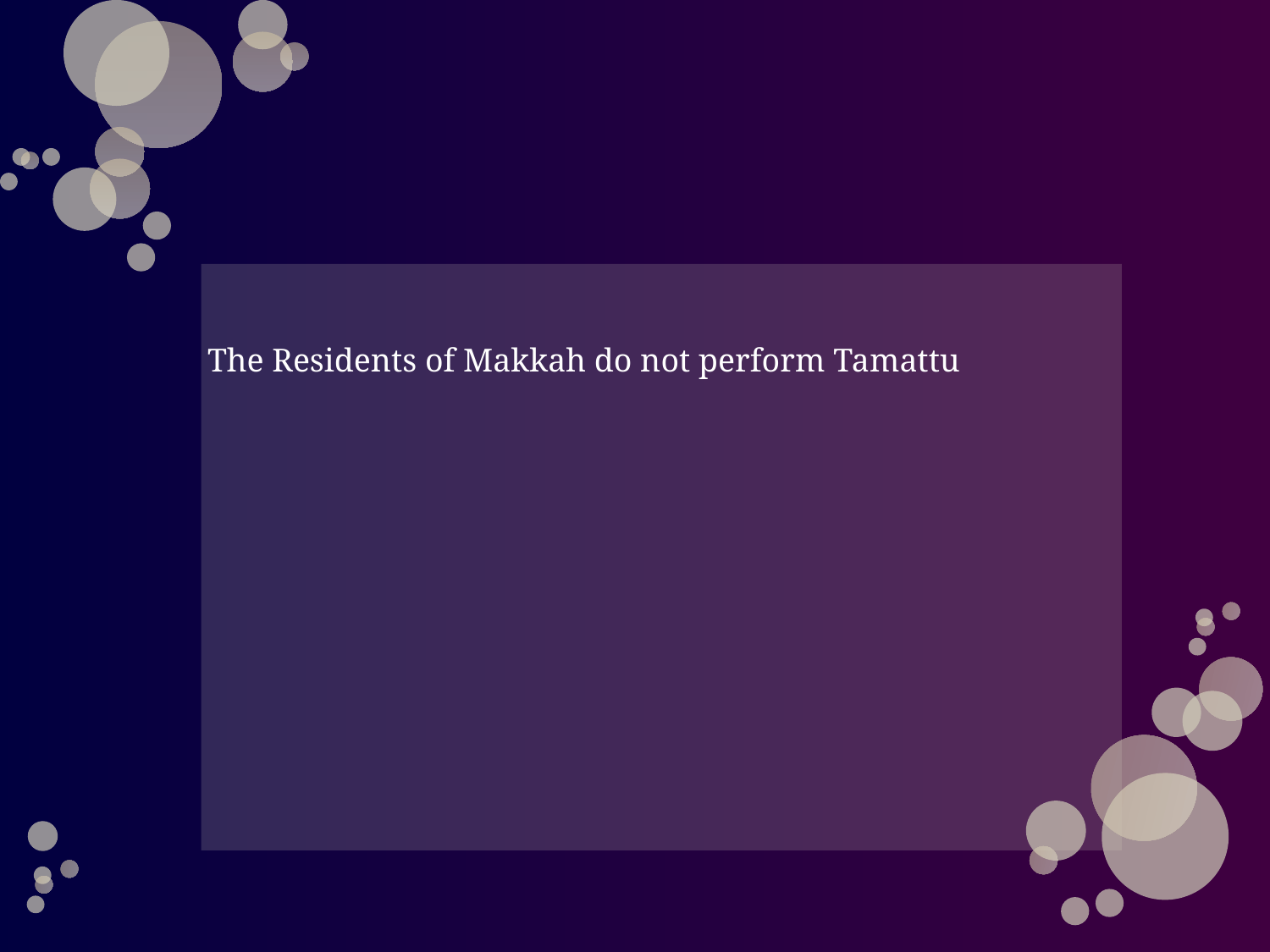

#

The Residents of Makkah do not perform Tamattu